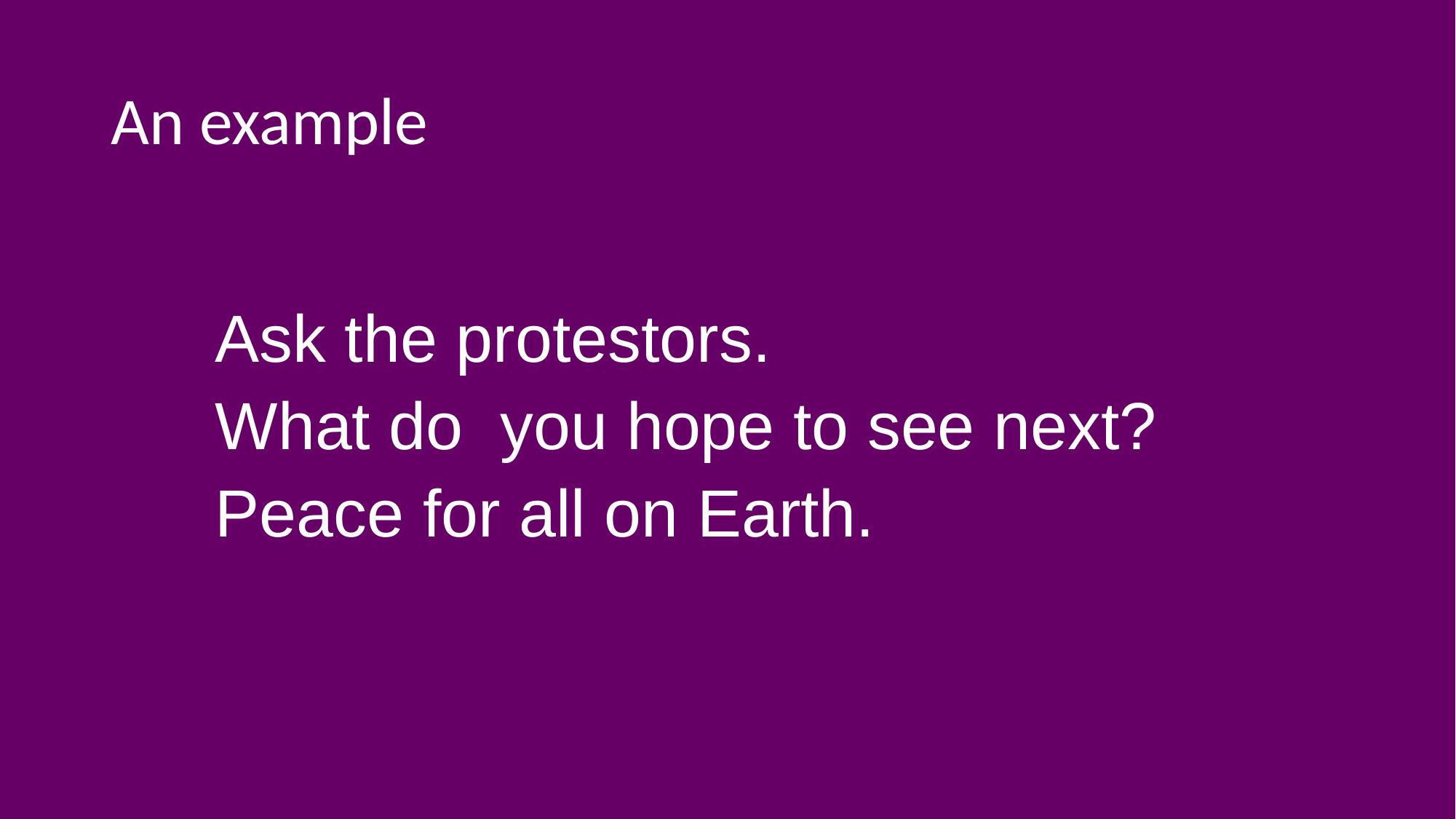

# An example
Ask the protestors.
What do  you hope to see next?
Peace for all on Earth.